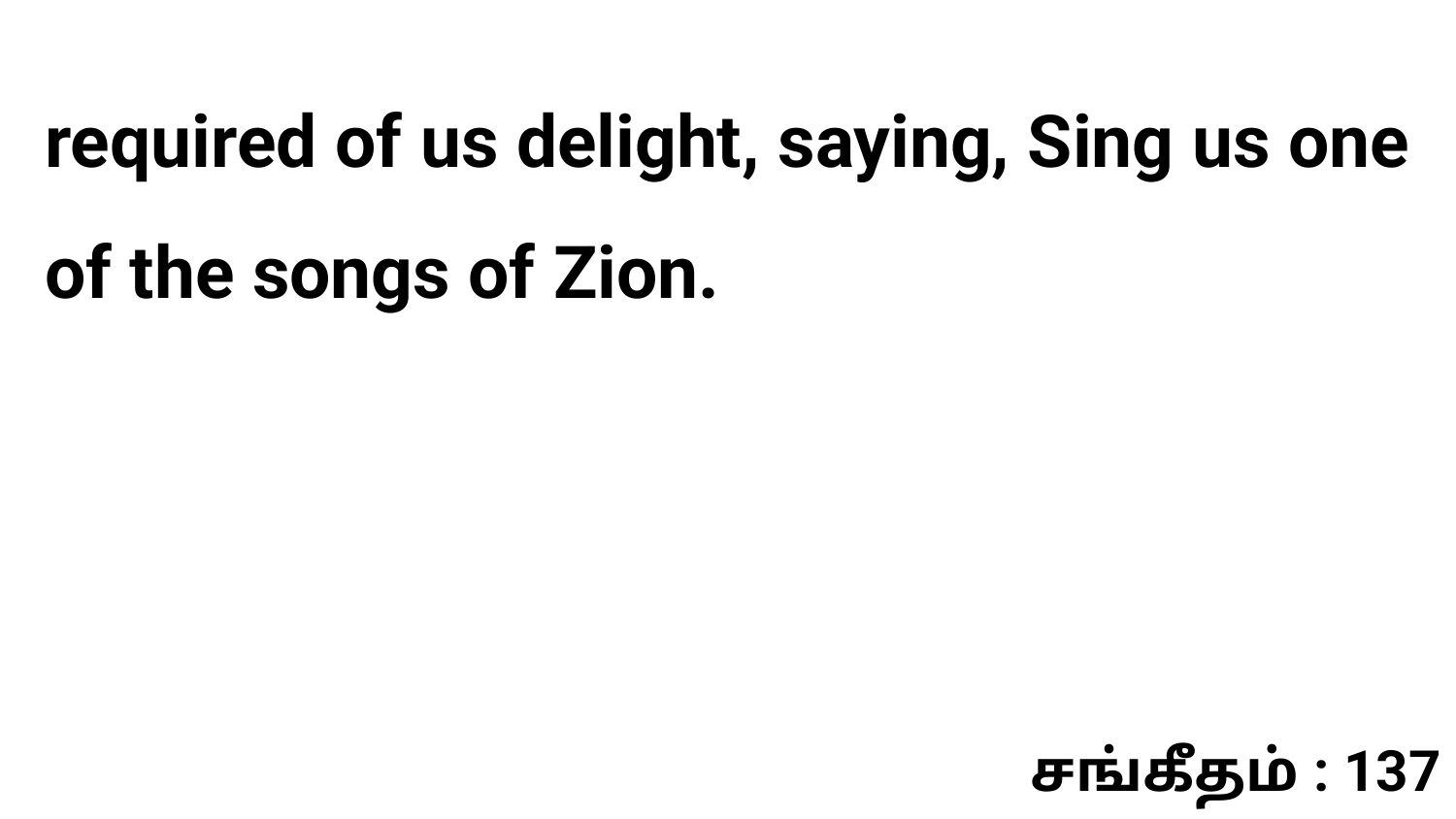

required of us delight, saying, Sing us one of the songs of Zion.
சங்கீதம் : 137